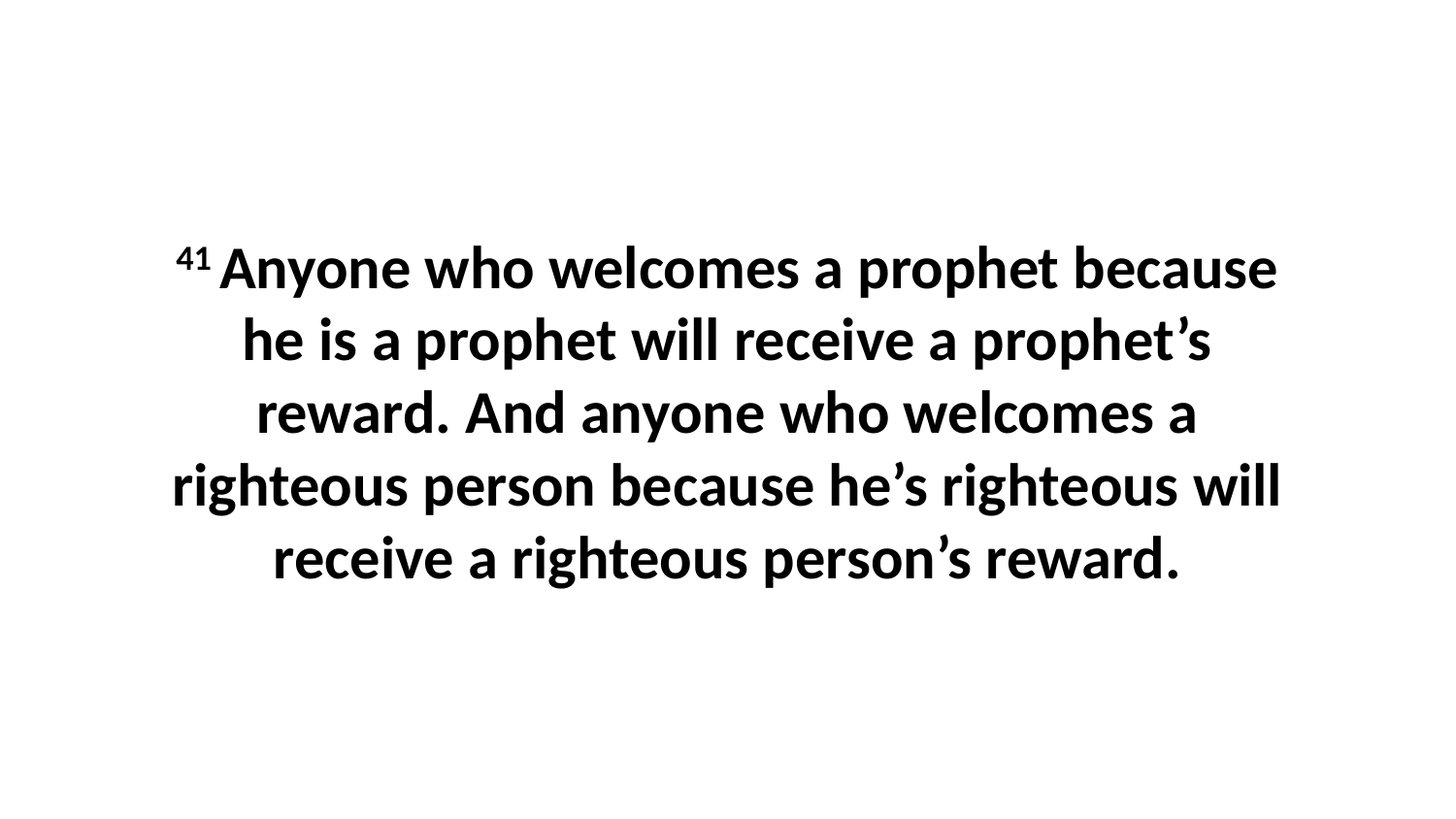

41 Anyone who welcomes a prophet because he is a prophet will receive a prophet’s reward. And anyone who welcomes a righteous person because he’s righteous will receive a righteous person’s reward.